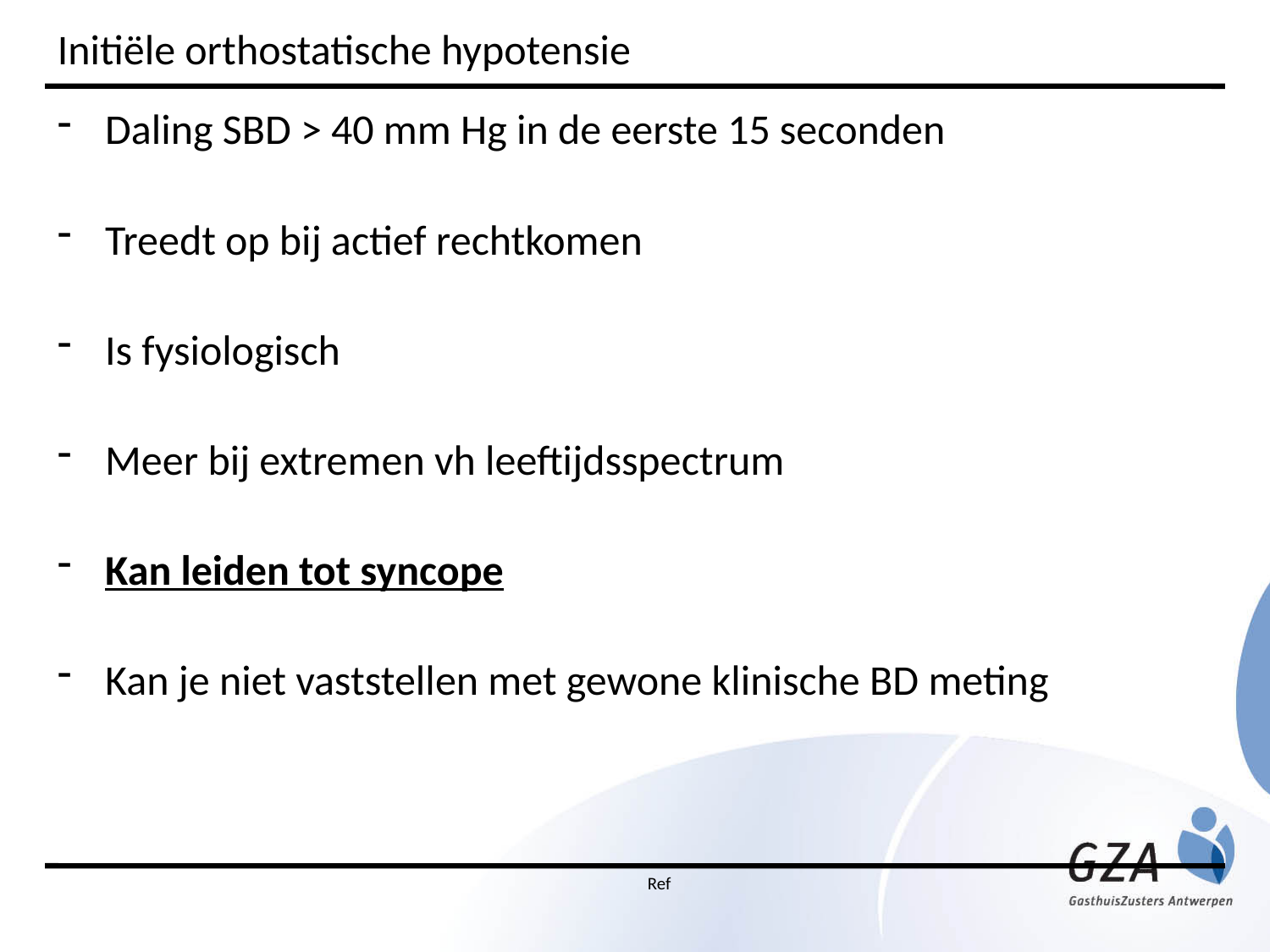

Initiële orthostatische hypotensie

Daling SBD > 40 mm Hg in de eerste 15 seconden

Treedt op bij actief rechtkomen

Is fysiologisch

Meer bij extremen vh leeftijdsspectrum

Kan leiden tot syncope

Kan je niet vaststellen met gewone klinische BD meting

Ref